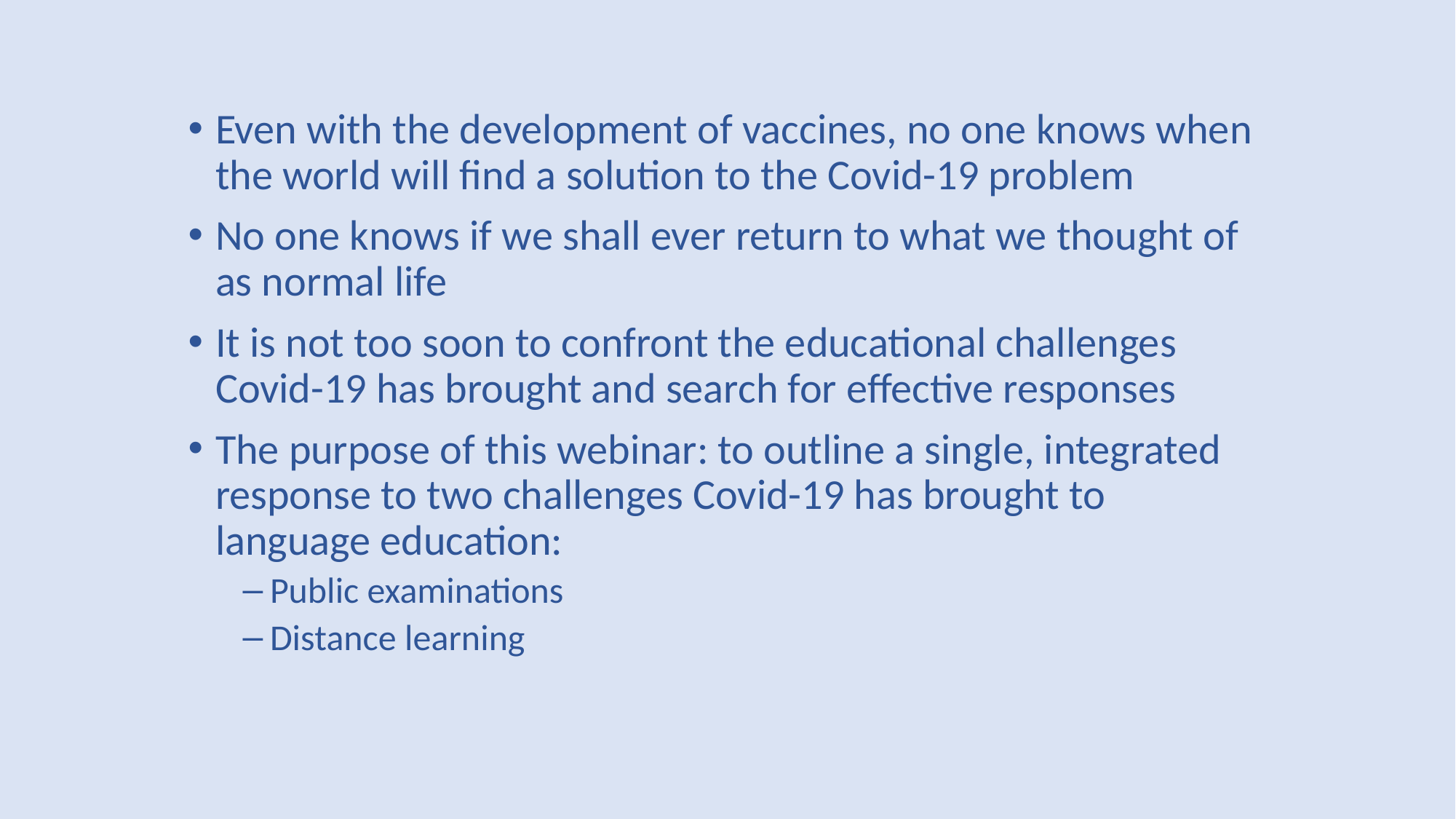

Even with the development of vaccines, no one knows when the world will find a solution to the Covid-19 problem
No one knows if we shall ever return to what we thought of as normal life
It is not too soon to confront the educational challenges Covid-19 has brought and search for effective responses
The purpose of this webinar: to outline a single, integrated response to two challenges Covid-19 has brought to language education:
Public examinations
Distance learning